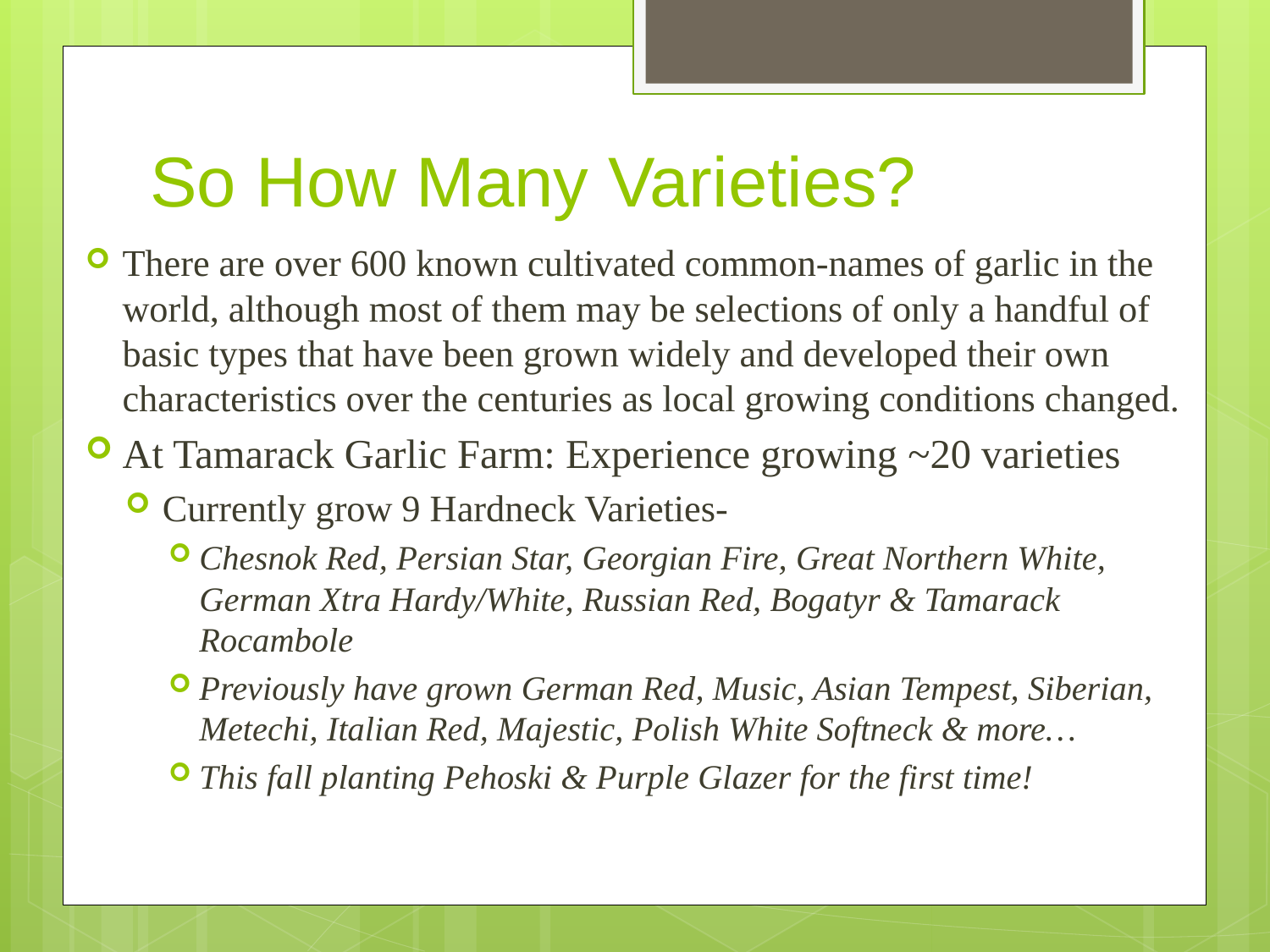

# So How Many Varieties?
There are over 600 known cultivated common-names of garlic in the world, although most of them may be selections of only a handful of basic types that have been grown widely and developed their own characteristics over the centuries as local growing conditions changed.
At Tamarack Garlic Farm: Experience growing ~20 varieties
Currently grow 9 Hardneck Varieties-
Chesnok Red, Persian Star, Georgian Fire, Great Northern White, German Xtra Hardy/White, Russian Red, Bogatyr & Tamarack Rocambole
Previously have grown German Red, Music, Asian Tempest, Siberian, Metechi, Italian Red, Majestic, Polish White Softneck & more…
This fall planting Pehoski & Purple Glazer for the first time!